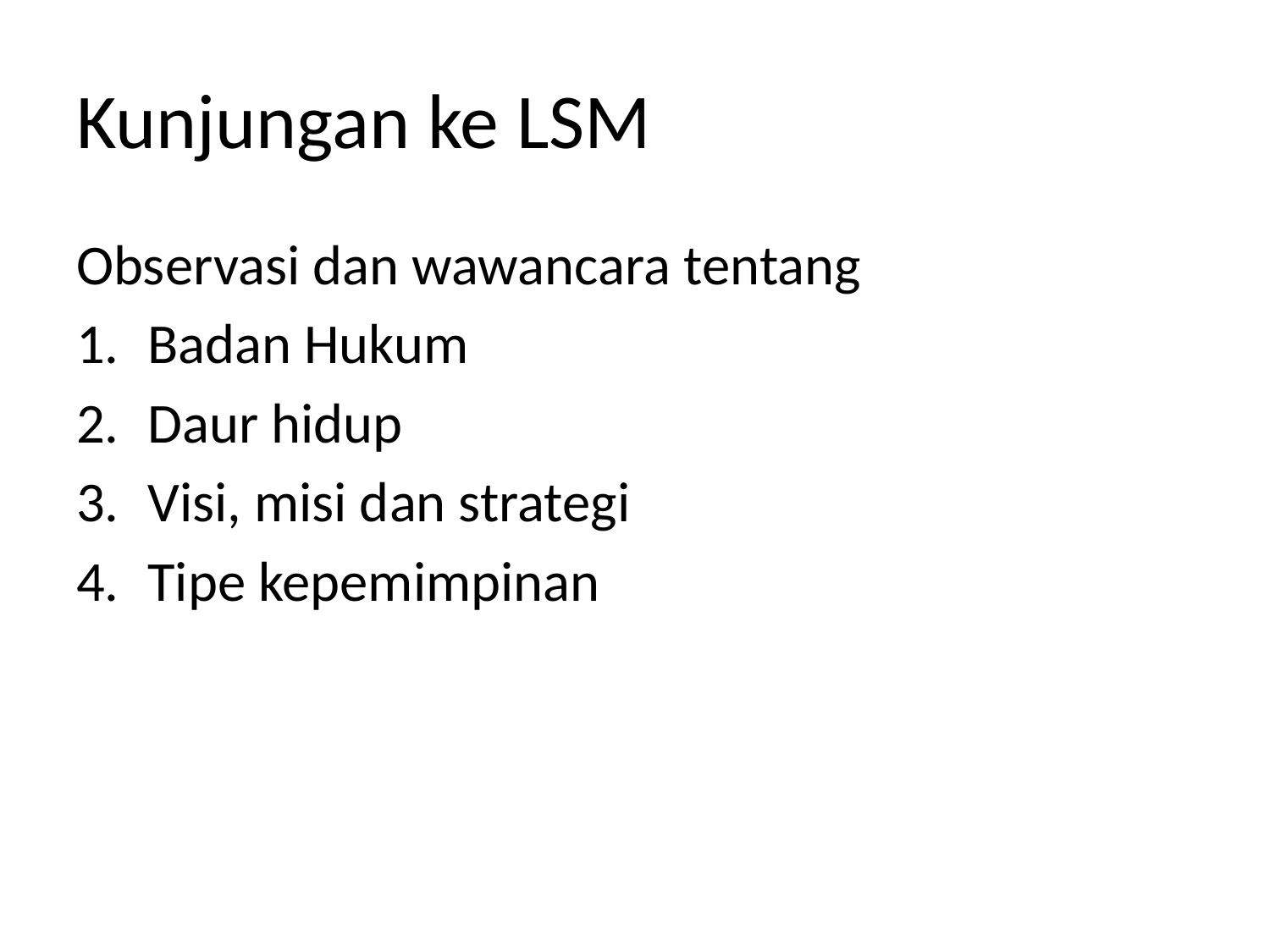

# Kunjungan ke LSM
Observasi dan wawancara tentang
Badan Hukum
Daur hidup
Visi, misi dan strategi
Tipe kepemimpinan